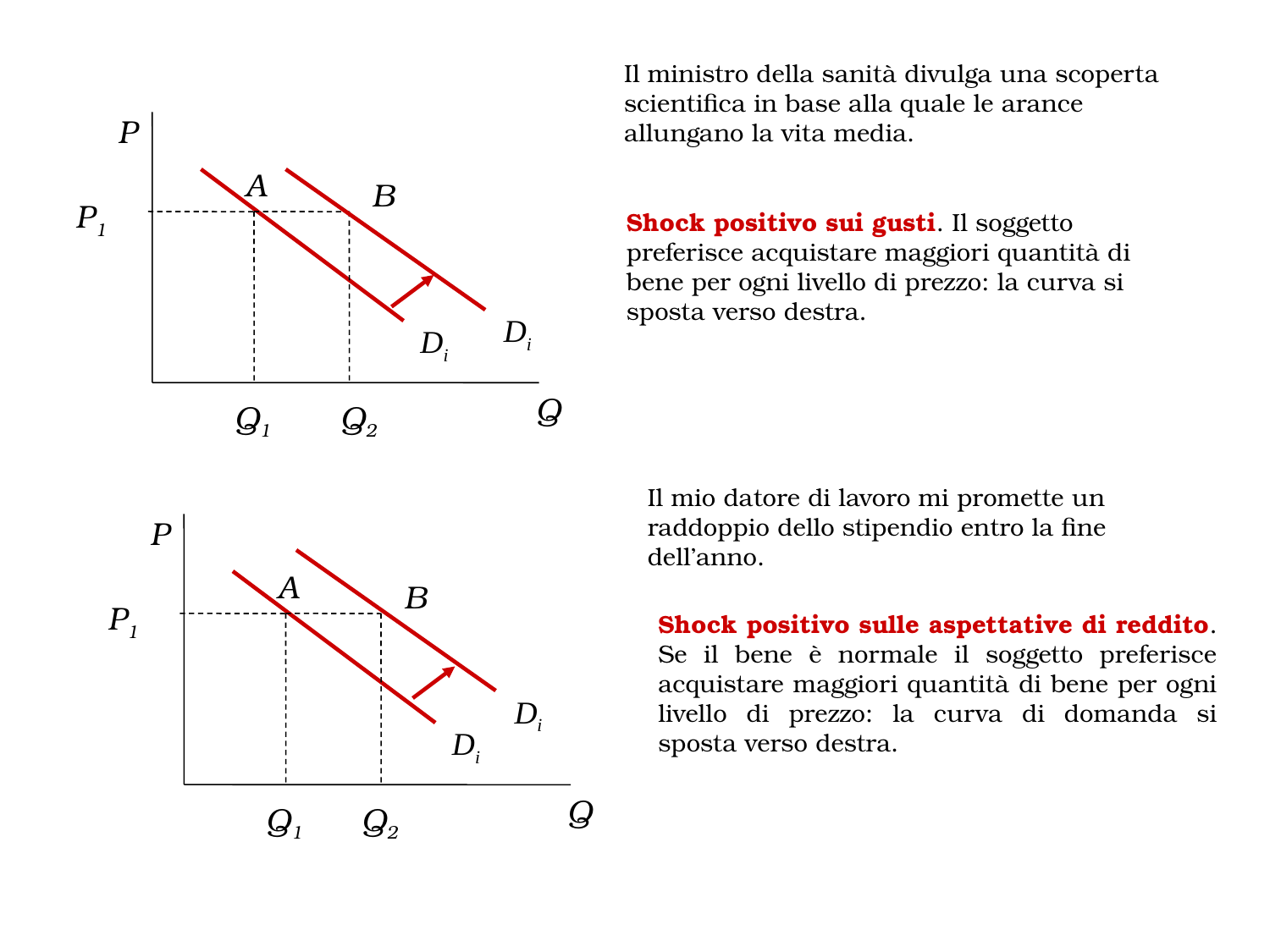

Il ministro della sanità divulga una scoperta scientifica in base alla quale le arance allungano la vita media.
P

Q

Di
A
P1

Q1
B

Q2

Di
Shock positivo sui gusti. Il soggetto preferisce acquistare maggiori quantità di bene per ogni livello di prezzo: la curva si sposta verso destra.

Il mio datore di lavoro mi promette un raddoppio dello stipendio entro la fine dell’anno.
P

Q

Di

Di
A
P1

Q1
B

Q2
Shock positivo sulle aspettative di reddito. Se il bene è normale il soggetto preferisce acquistare maggiori quantità di bene per ogni livello di prezzo: la curva di domanda si sposta verso destra.